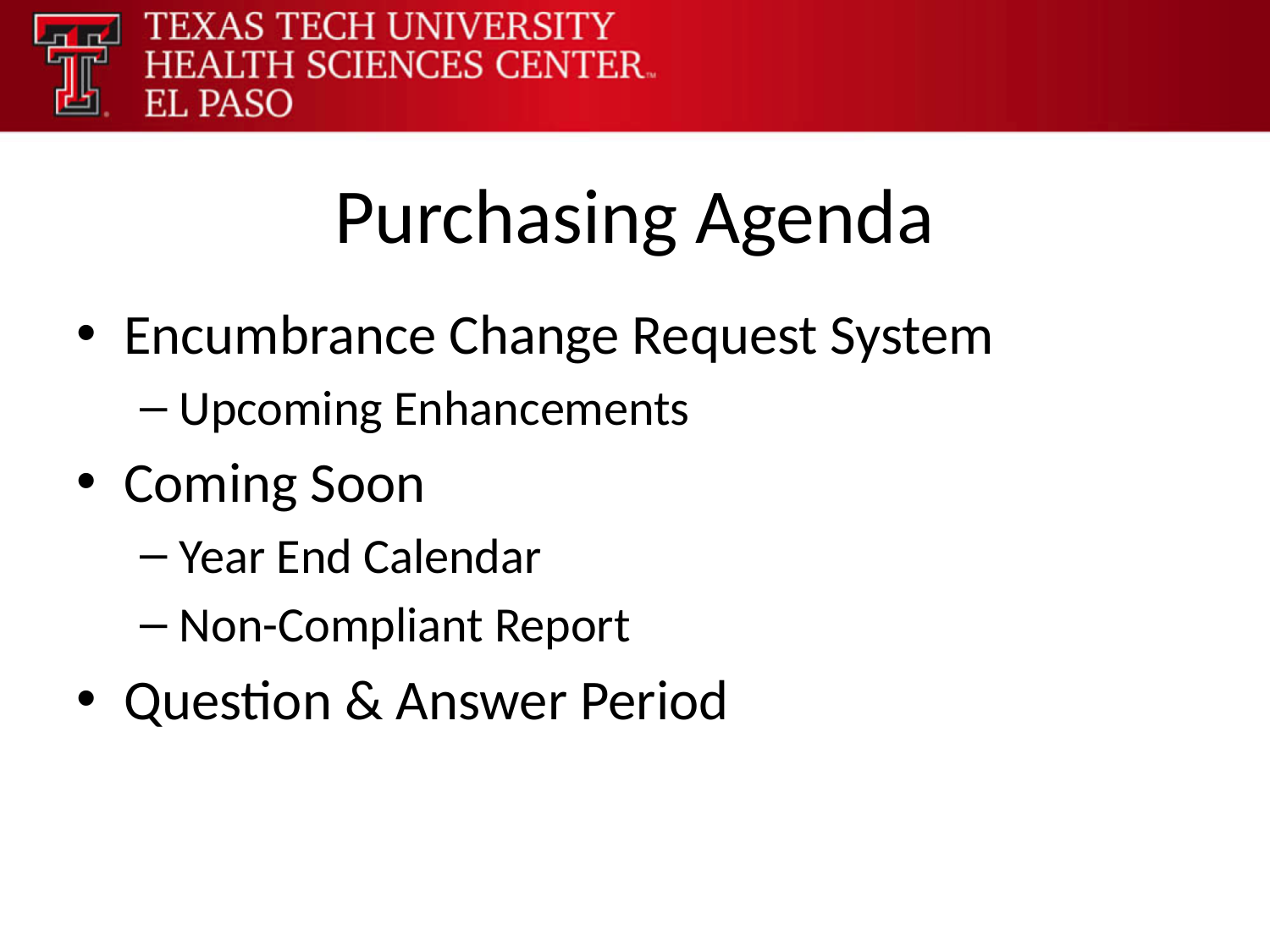

# Purchasing Agenda
Encumbrance Change Request System
Upcoming Enhancements
Coming Soon
Year End Calendar
Non-Compliant Report
Question & Answer Period